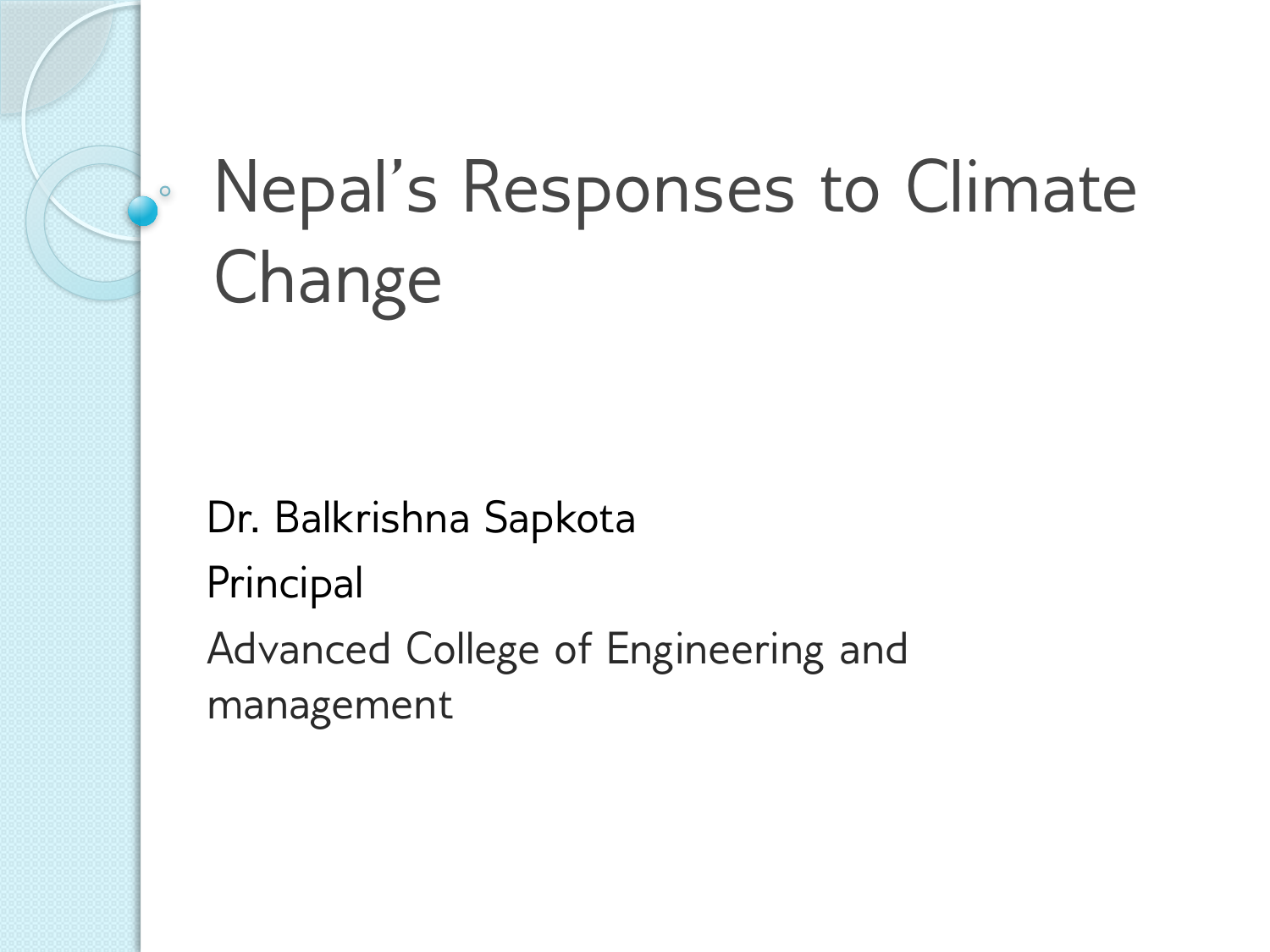

# Nepal’s Responses to Climate Change
Dr. Balkrishna Sapkota
Principal
Advanced College of Engineering and management